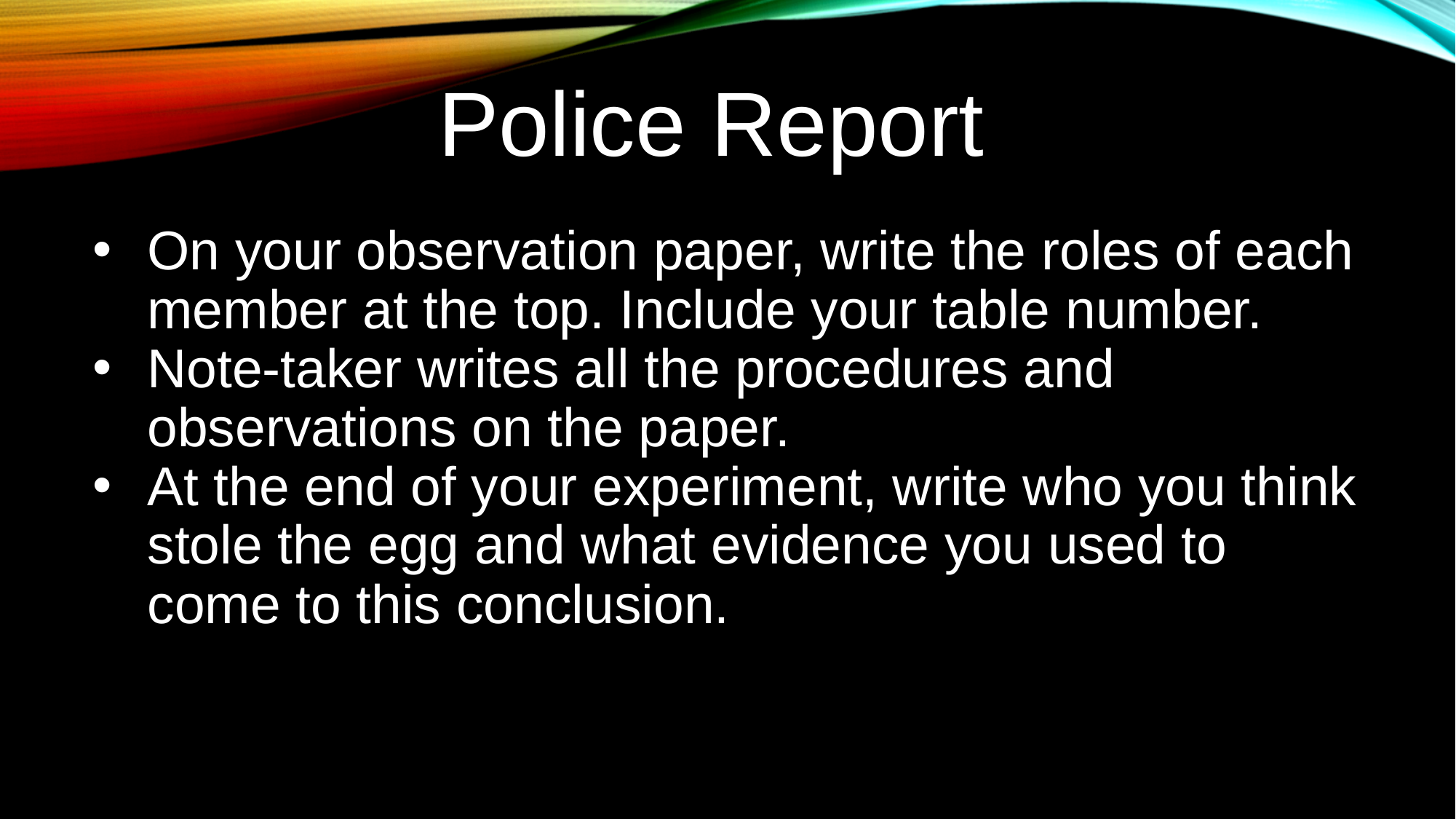

# Police Report
On your observation paper, write the roles of each member at the top. Include your table number.
Note-taker writes all the procedures and observations on the paper.
At the end of your experiment, write who you think stole the egg and what evidence you used to come to this conclusion.